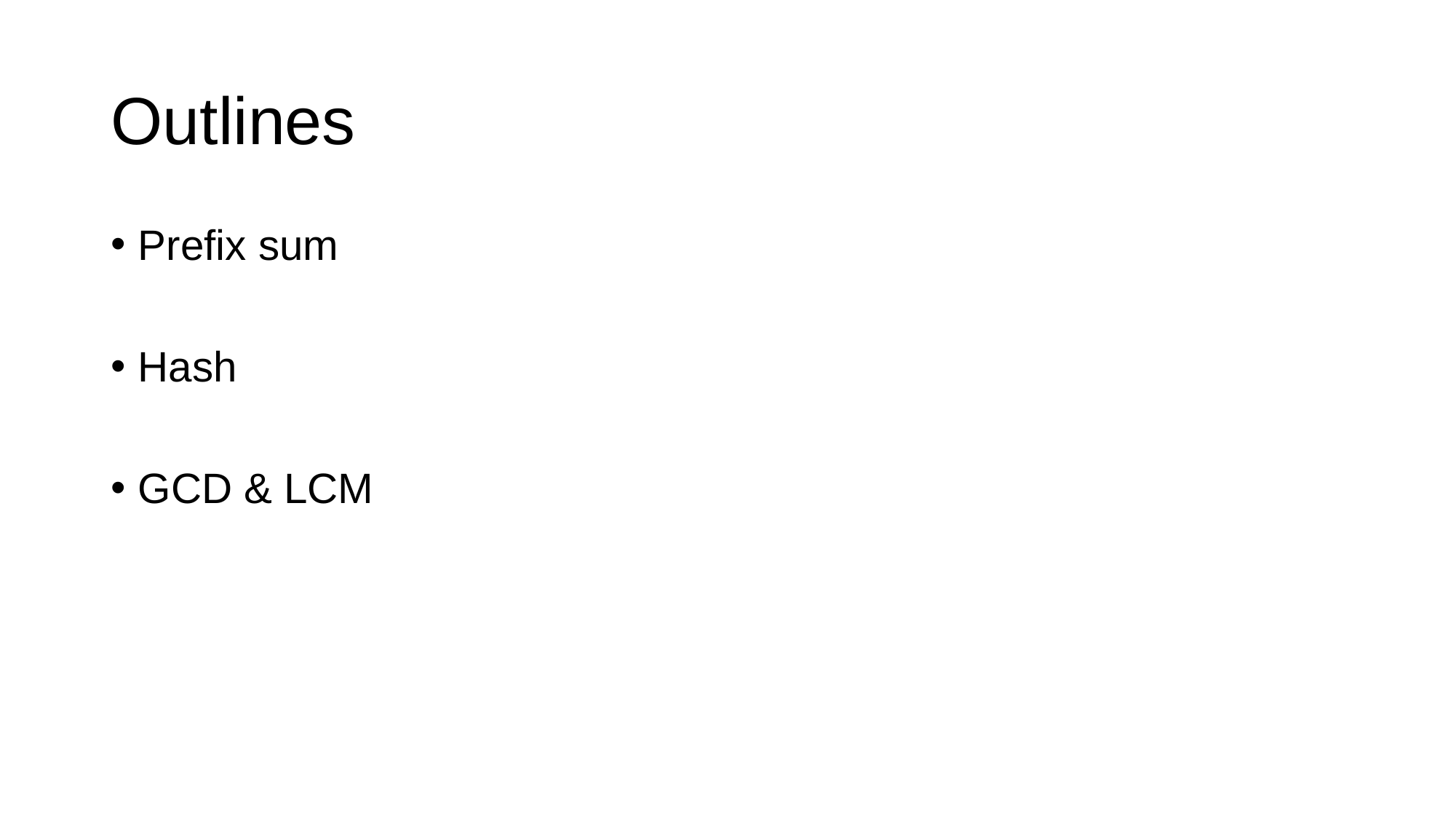

# Outlines
Prefix sum

Hash

GCD & LCM